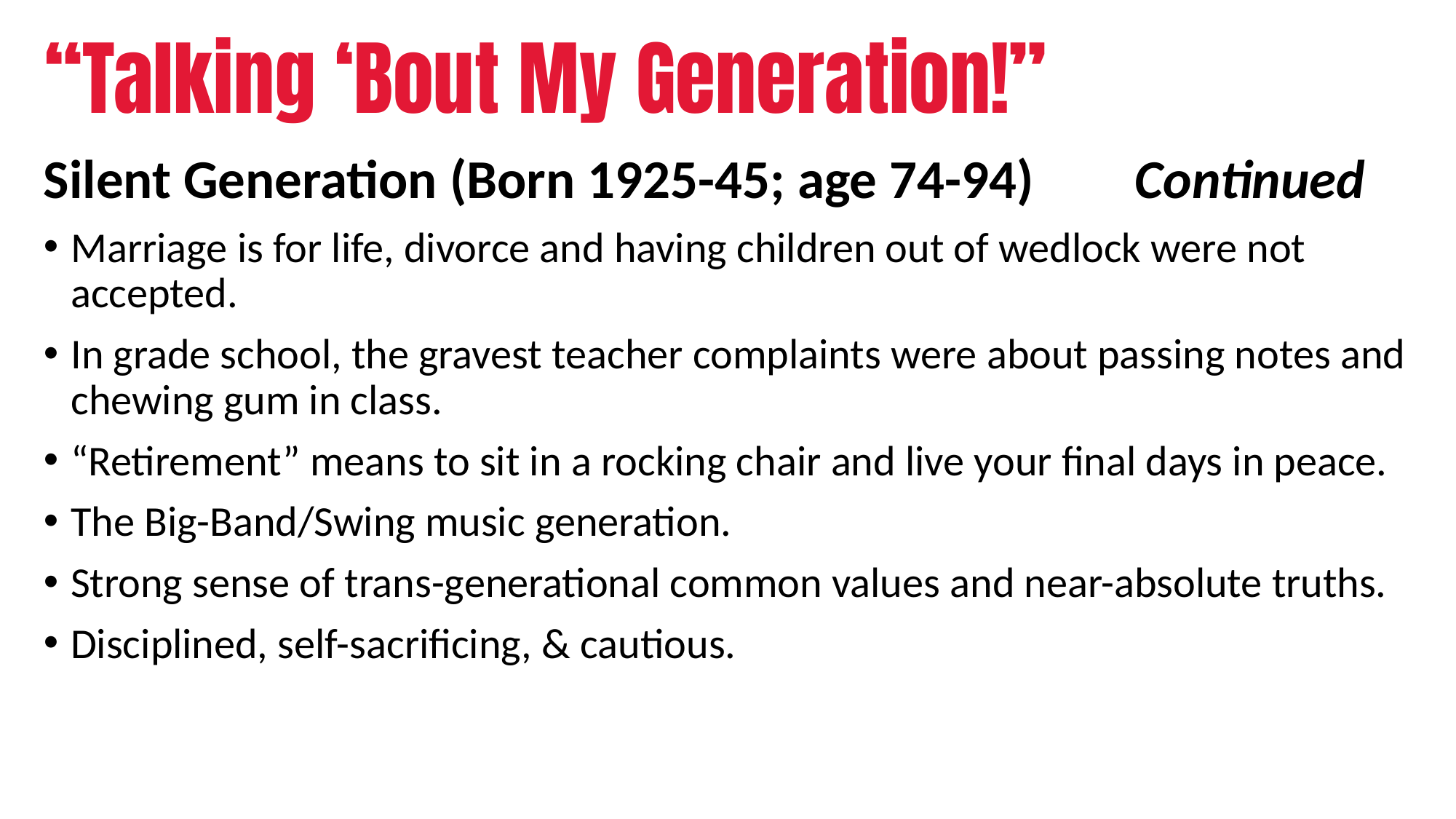

# “Talking ‘Bout My Generation!”
Silent Generation (Born 1925-45; age 74-94)	Continued
Marriage is for life, divorce and having children out of wedlock were not accepted.
In grade school, the gravest teacher complaints were about passing notes and chewing gum in class.
“Retirement” means to sit in a rocking chair and live your final days in peace.
The Big-Band/Swing music generation.
Strong sense of trans-generational common values and near-absolute truths.
Disciplined, self-sacrificing, & cautious.